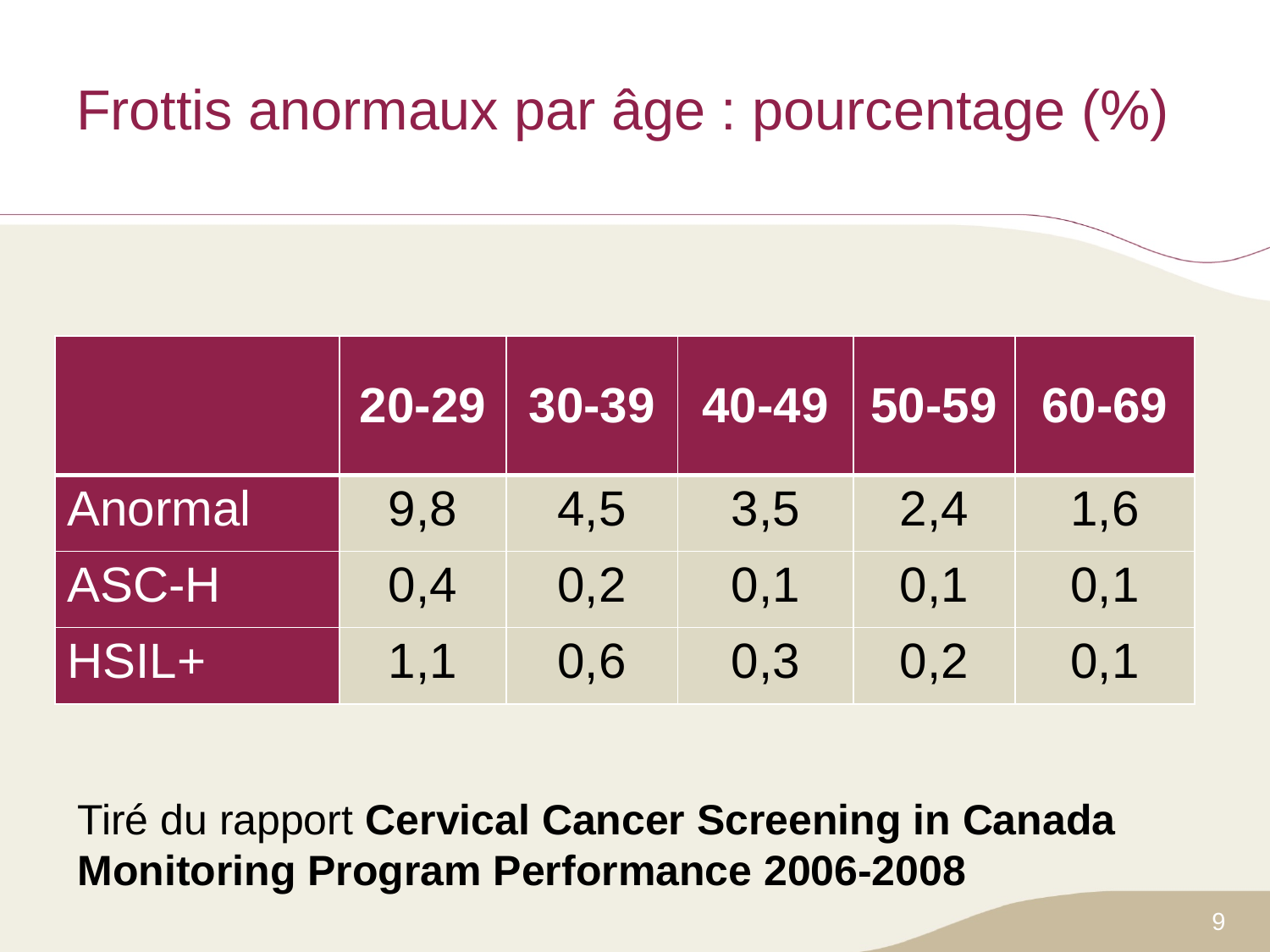

# Frottis anormaux par âge : pourcentage (%)
|  | 20-29 | 30-39 | 40-49 | 50-59 | 60-69 |
| --- | --- | --- | --- | --- | --- |
| Anormal | 9,8 | 4,5 | 3,5 | 2,4 | 1,6 |
| ASC-H | 0,4 | 0,2 | 0,1 | 0,1 | 0,1 |
| HSIL+ | 1,1 | 0,6 | 0,3 | 0,2 | 0,1 |
Tiré du rapport Cervical Cancer Screening in Canada
Monitoring Program Performance 2006-2008
9